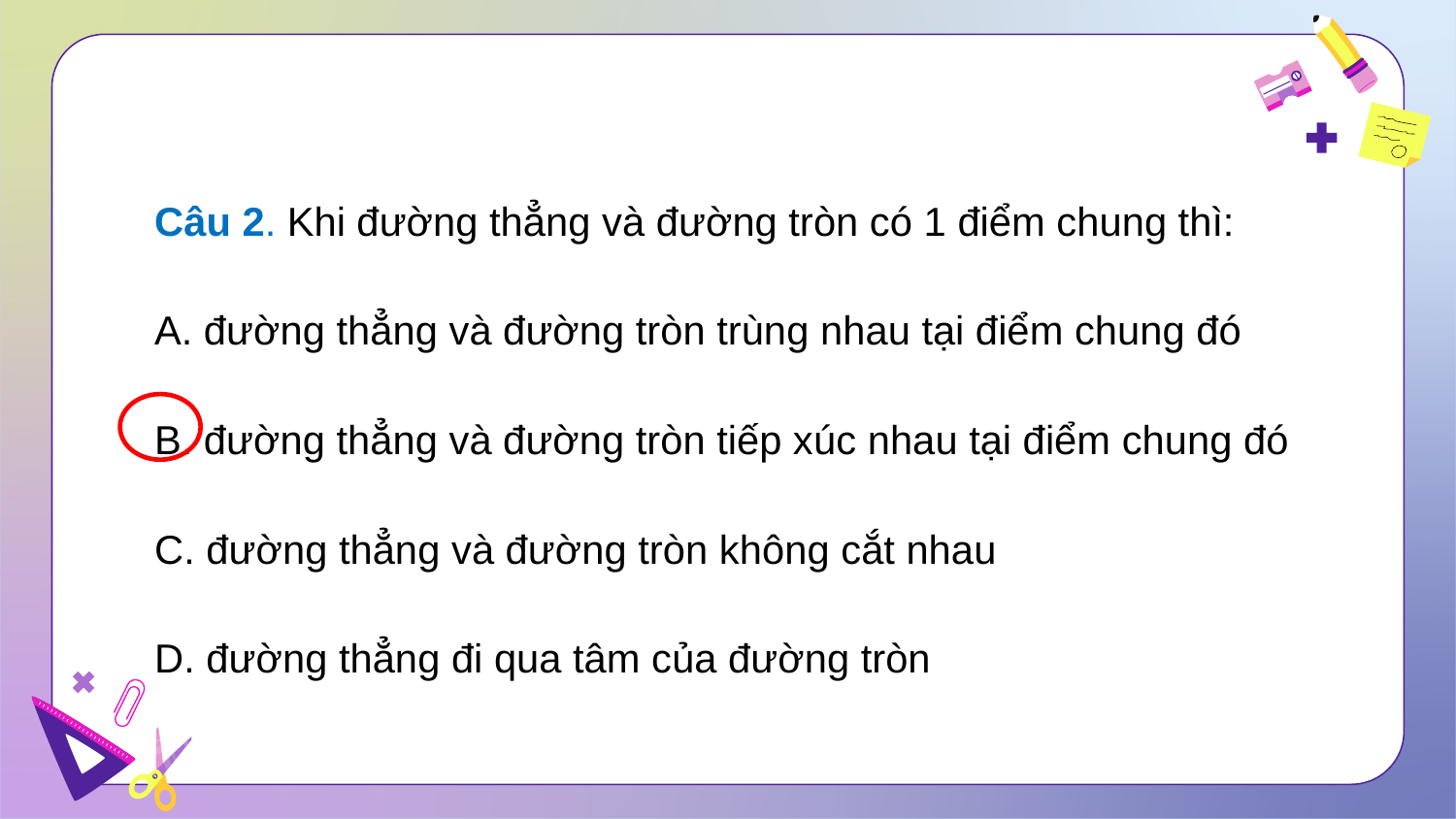

Câu 2. Khi đường thẳng và đường tròn có 1 điểm chung thì:
A. đường thẳng và đường tròn trùng nhau tại điểm chung đó
B. đường thẳng và đường tròn tiếp xúc nhau tại điểm chung đó
C. đường thẳng và đường tròn không cắt nhau
D. đường thẳng đi qua tâm của đường tròn